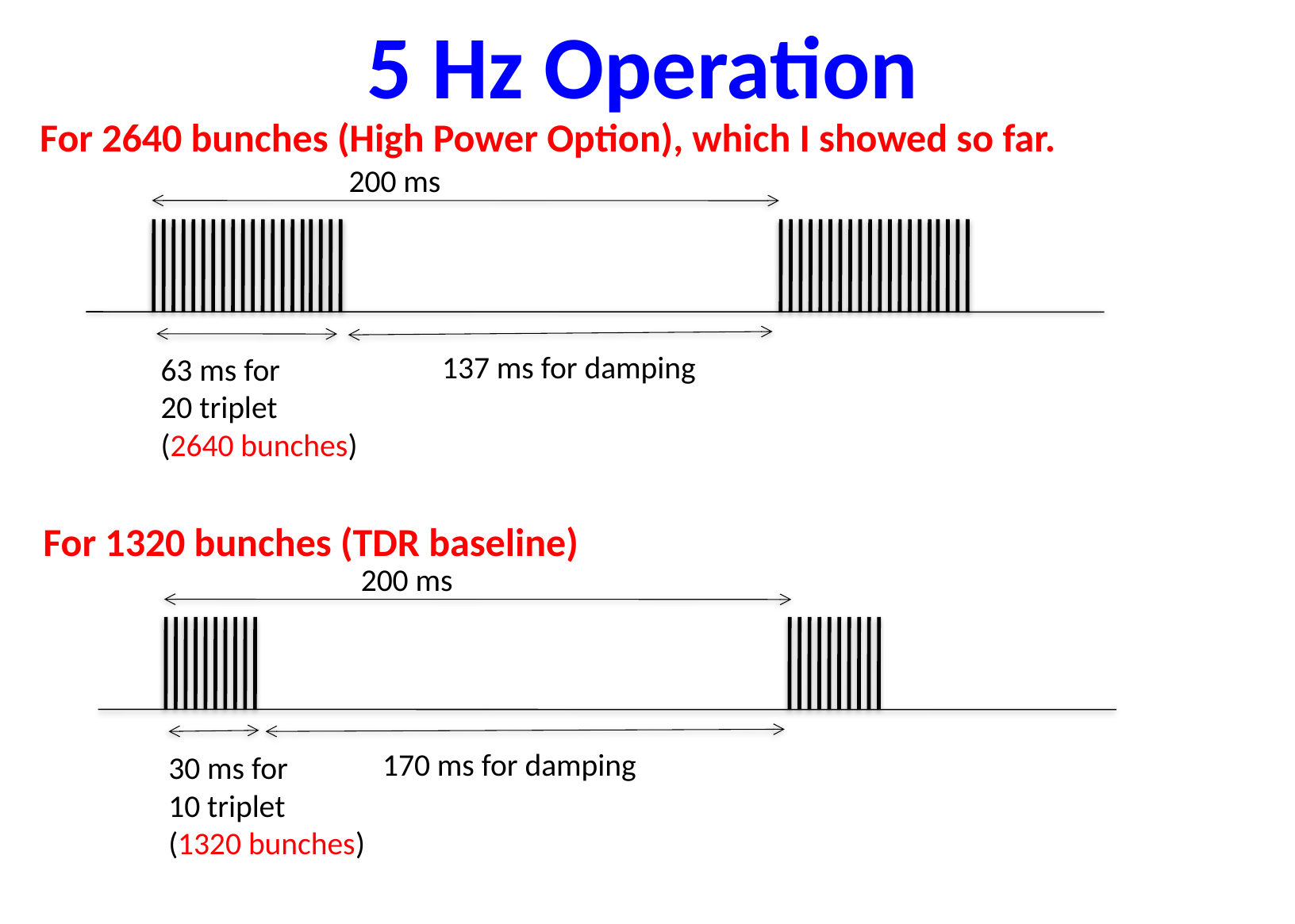

5 Hz Operation
For 2640 bunches (High Power Option), which I showed so far.
200 ms
137 ms for damping
63 ms for
20 triplet
(2640 bunches)
For 1320 bunches (TDR baseline)
200 ms
170 ms for damping
30 ms for
10 triplet
(1320 bunches)